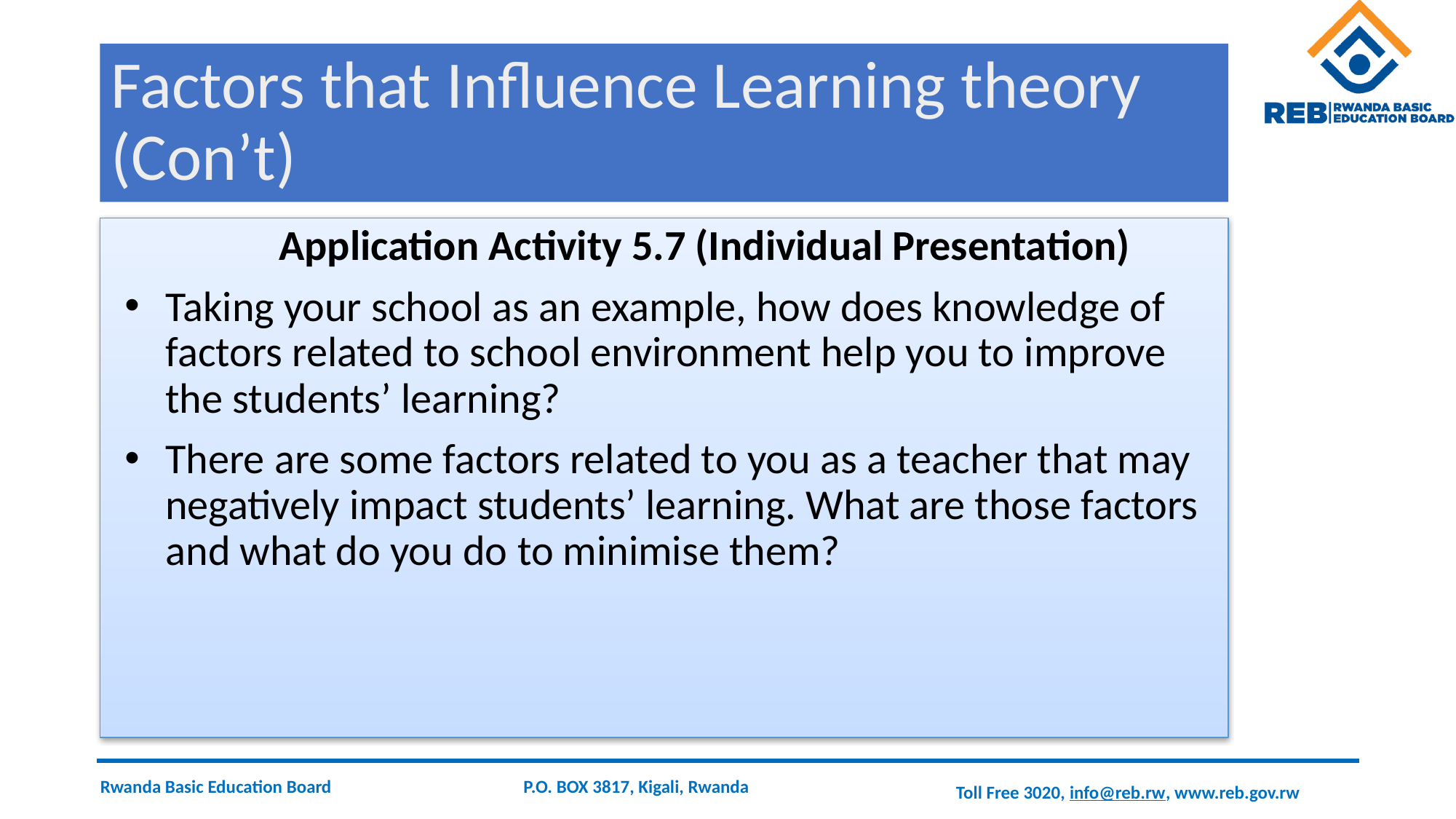

# Factors that Influence Learning theory (Con’t)
                Application Activity 5.7 (Individual Presentation)
Taking your school as an example, how does knowledge of factors related to school environment help you to improve the students’ learning?
There are some factors related to you as a teacher that may negatively impact students’ learning. What are those factors and what do you do to minimise them?